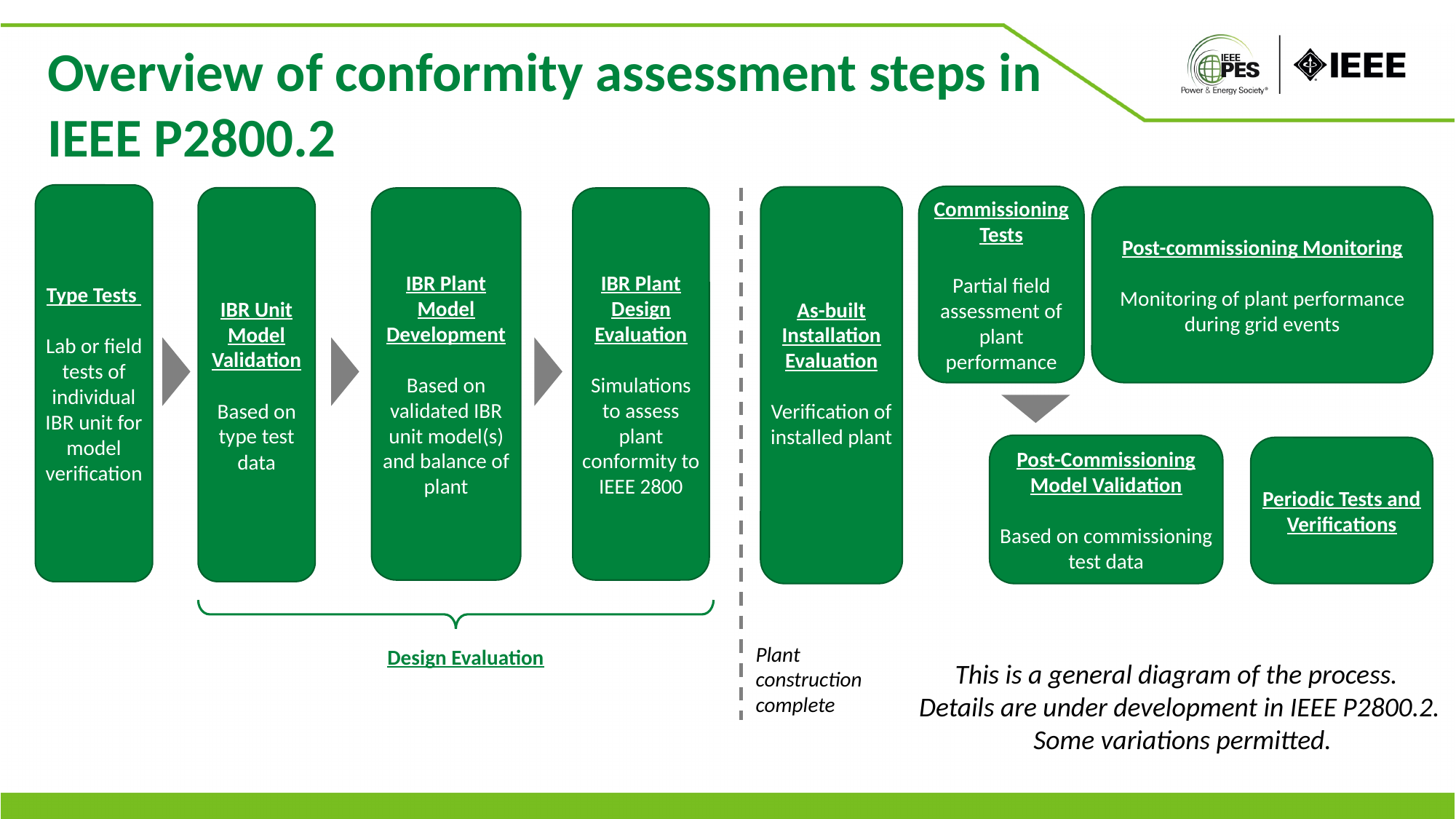

Overview of conformity assessment steps in IEEE P2800.2
Type Tests

Lab or field tests of individual IBR unit for model verification
Commissioning Tests

Partial field assessment of plant performance
As-built Installation Evaluation

Verification of installed plant

Post-commissioning Monitoring

Monitoring of plant performance during grid events
IBR Unit Model Validation

Based on type test data
IBR Plant Design Evaluation

Simulations to assess plant conformity to IEEE 2800
IBR Plant Model Development

Based on validated IBR unit model(s) and balance of plant

Post-Commissioning Model Validation

Based on commissioning test data
Periodic Tests and Verifications
Plant construction complete
Design Evaluation
This is a general diagram of the process.
Details are under development in IEEE P2800.2.
 Some variations permitted.